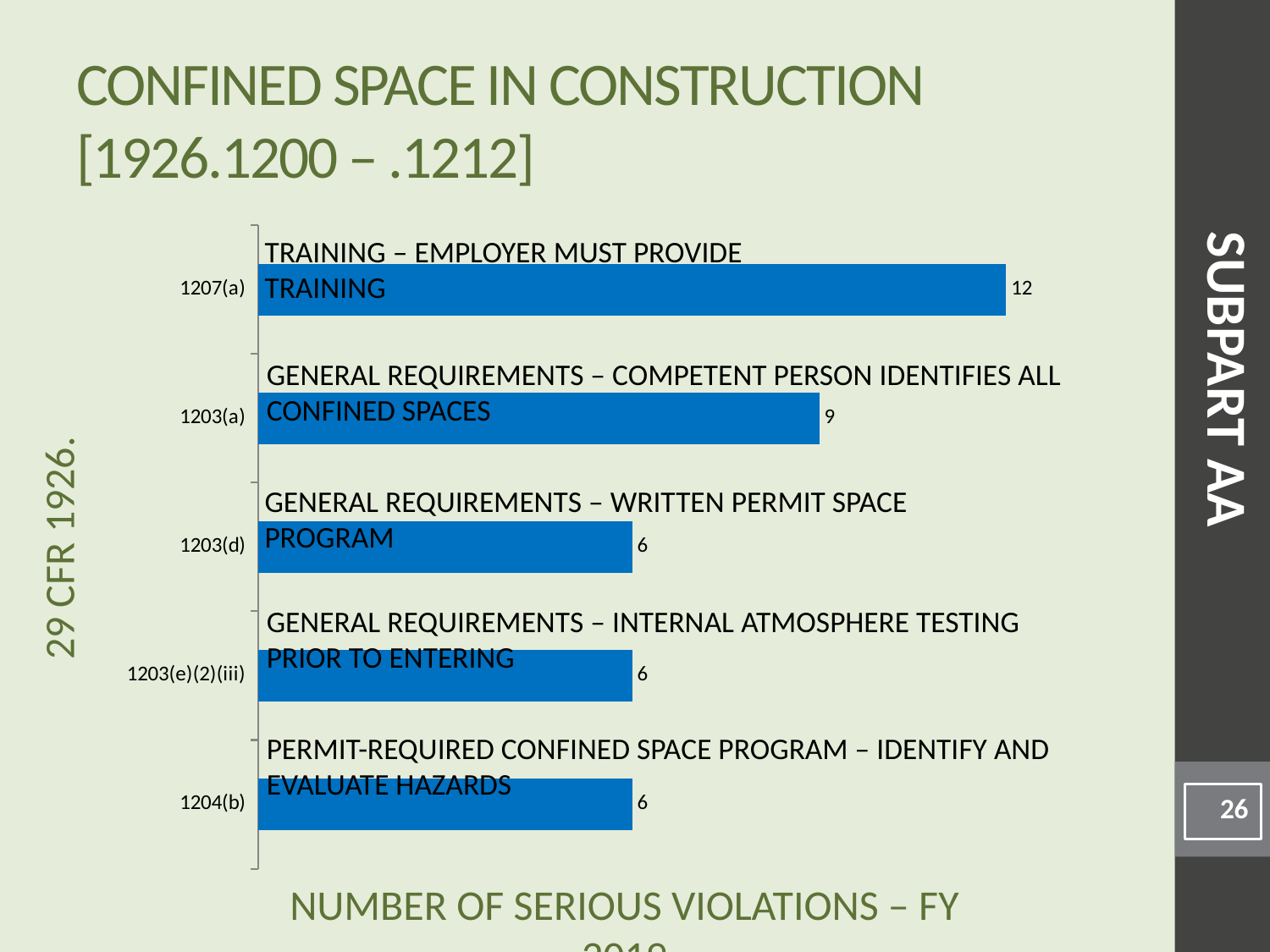

# Confined Space in Construction [1926.1200 – .1212]

### Chart

| Category |  |
|---|---|
| 1204(b) | 6.0 |
| 1203(e)(2)(iii) | 6.0 |
| 1203(d) | 6.0 |
| 1203(a) | 9.0 |
| 1207(a) | 12.0 |
Training – Employer must provide training
SUBPART AA
General Requirements – Competent person identifies all confined spaces
General Requirements – Written permit space program
General Requirements – Internal atmosphere testing prior to entering
Permit-Required Confined Space Program – Identify and evaluate hazards
26